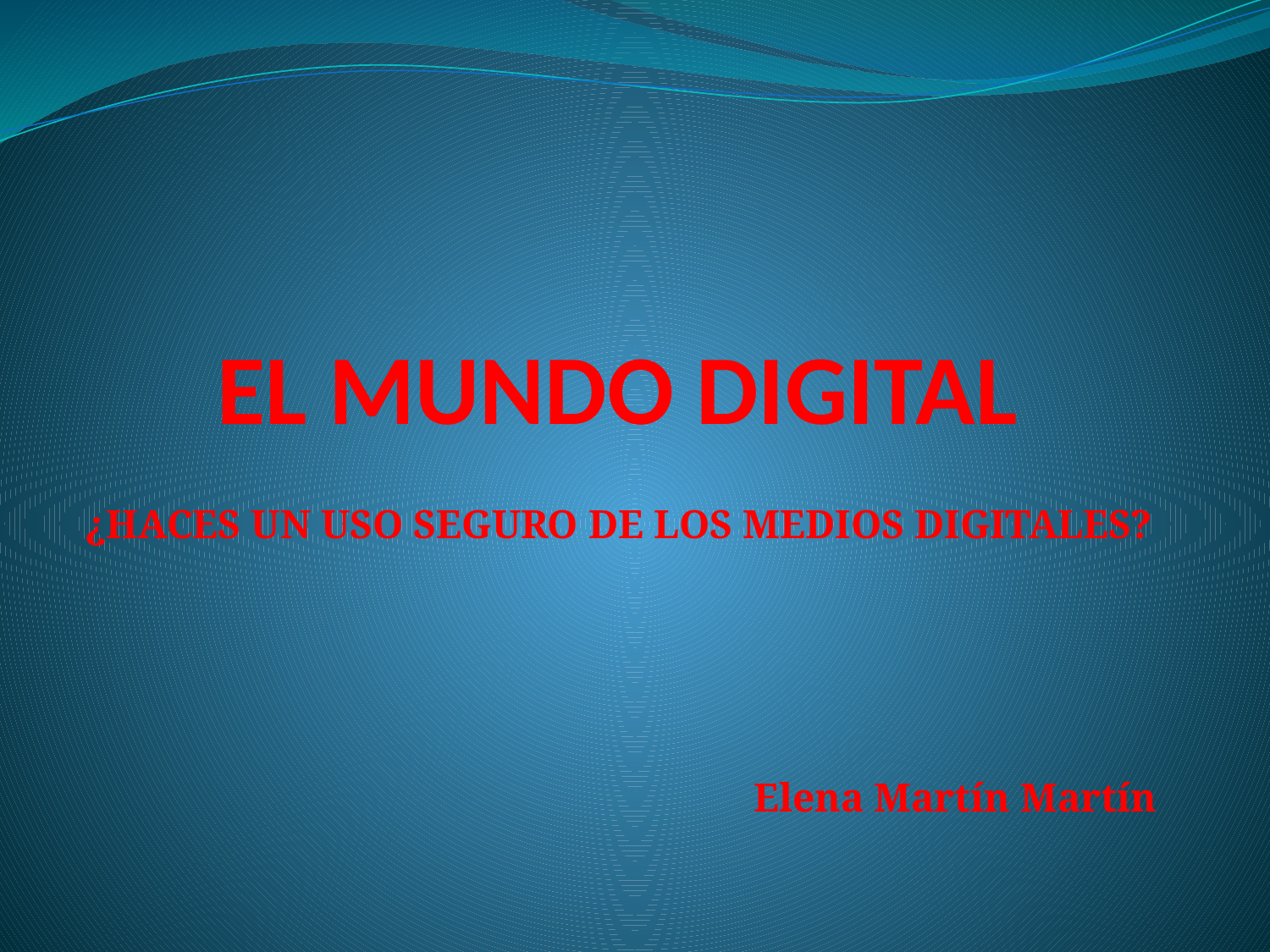

# EL MUNDO DIGITAL
¿HACES UN USO SEGURO DE LOS MEDIOS DIGITALES?

                                                              Elena Martín Martín